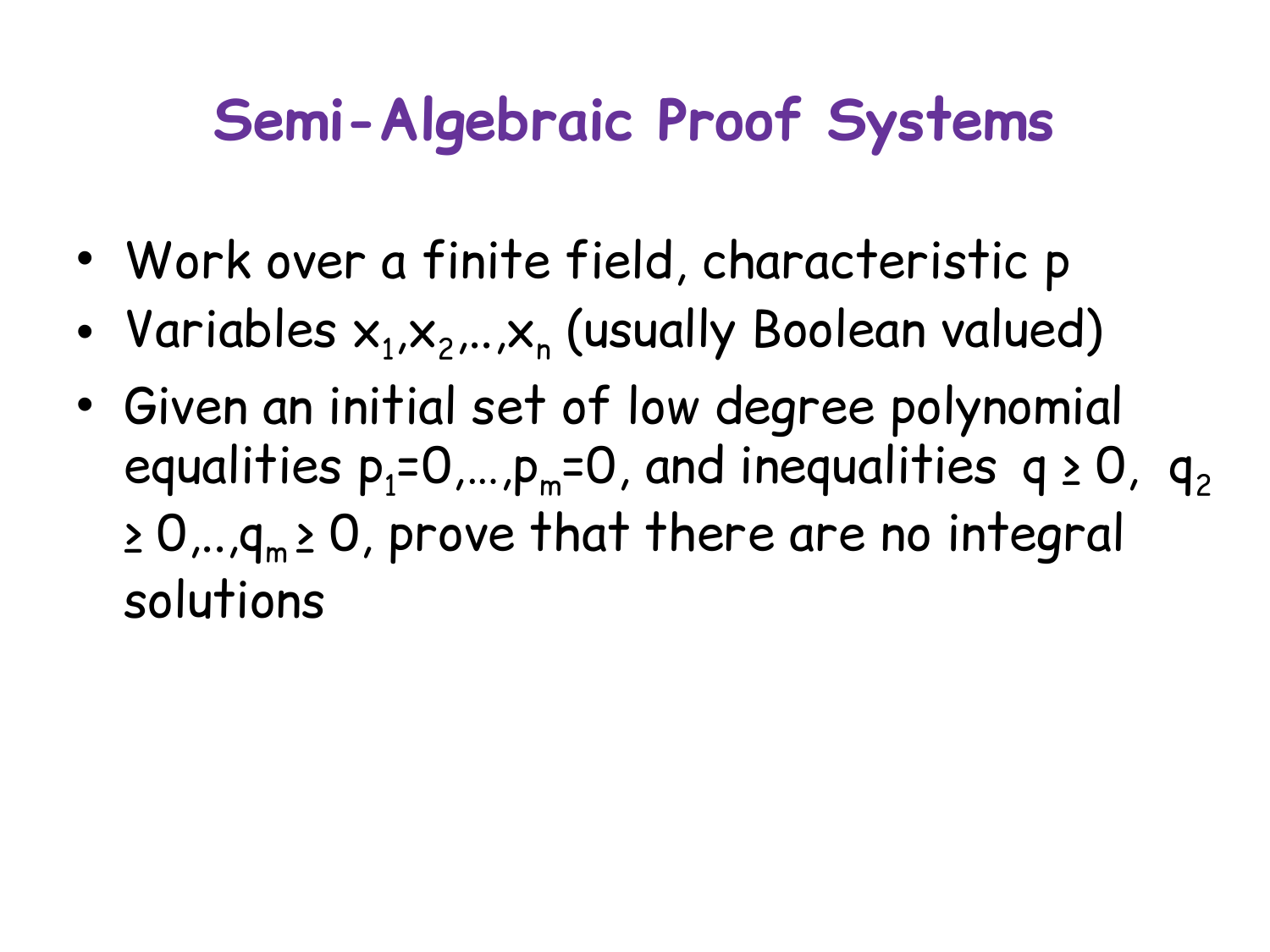

# Semi-Algebraic Proof Systems
Work over a finite field, characteristic p
Variables x1,x2,..,xn (usually Boolean valued)
Given an initial set of low degree polynomial equalities p1=0,…,pm=0, and inequalities  q ≥ 0,  q2 ≥ 0,..,qm ≥ 0, prove that there are no integral solutions